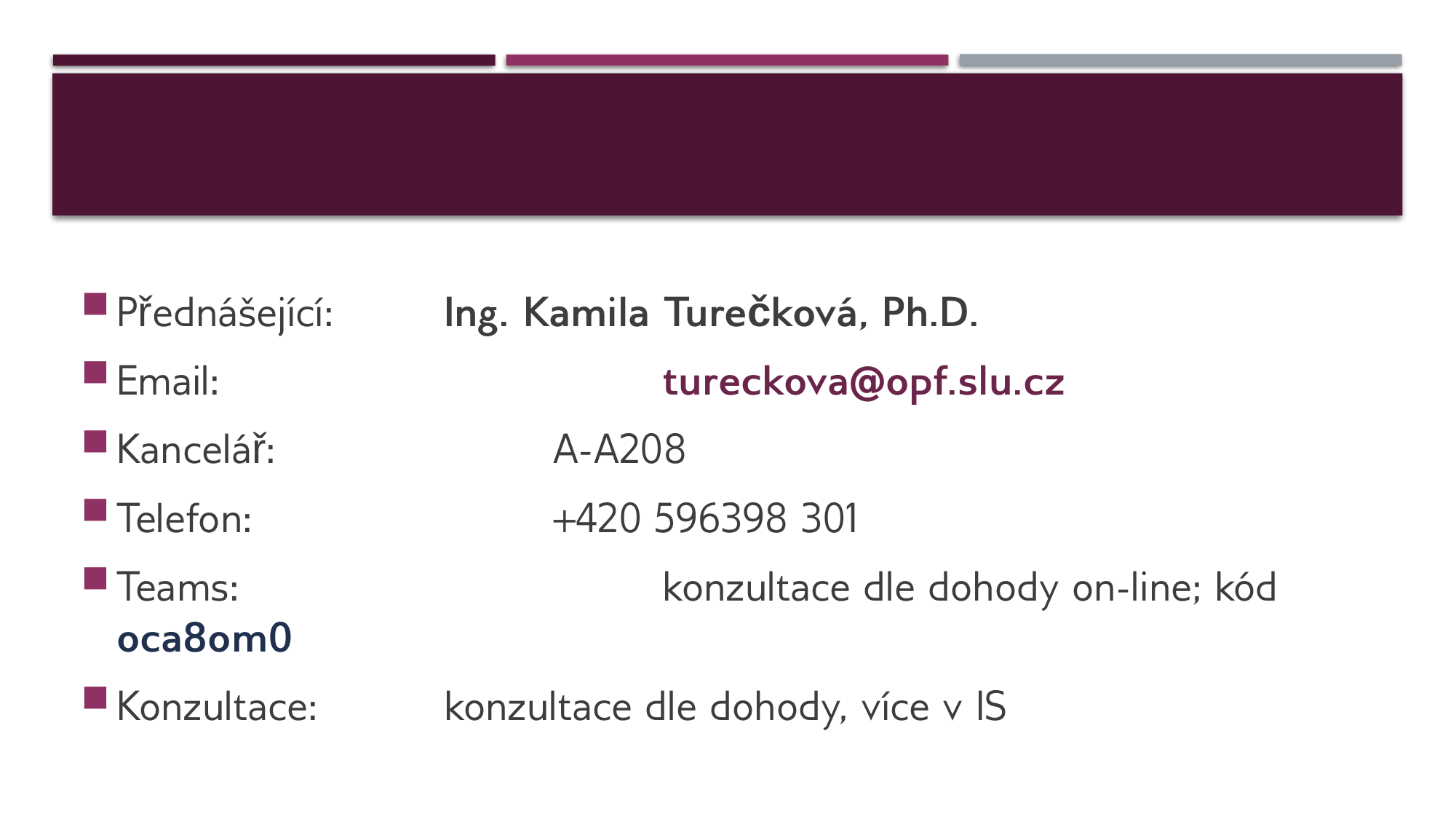

Přednášející:		Ing. Kamila Turečková, Ph.D.
Email: 				tureckova@opf.slu.cz
Kancelář: 			A-A208
Telefon: 			+420 596398 301
Teams: 				konzultace dle dohody on-line; kód oca8om0
Konzultace: 		konzultace dle dohody, více v IS